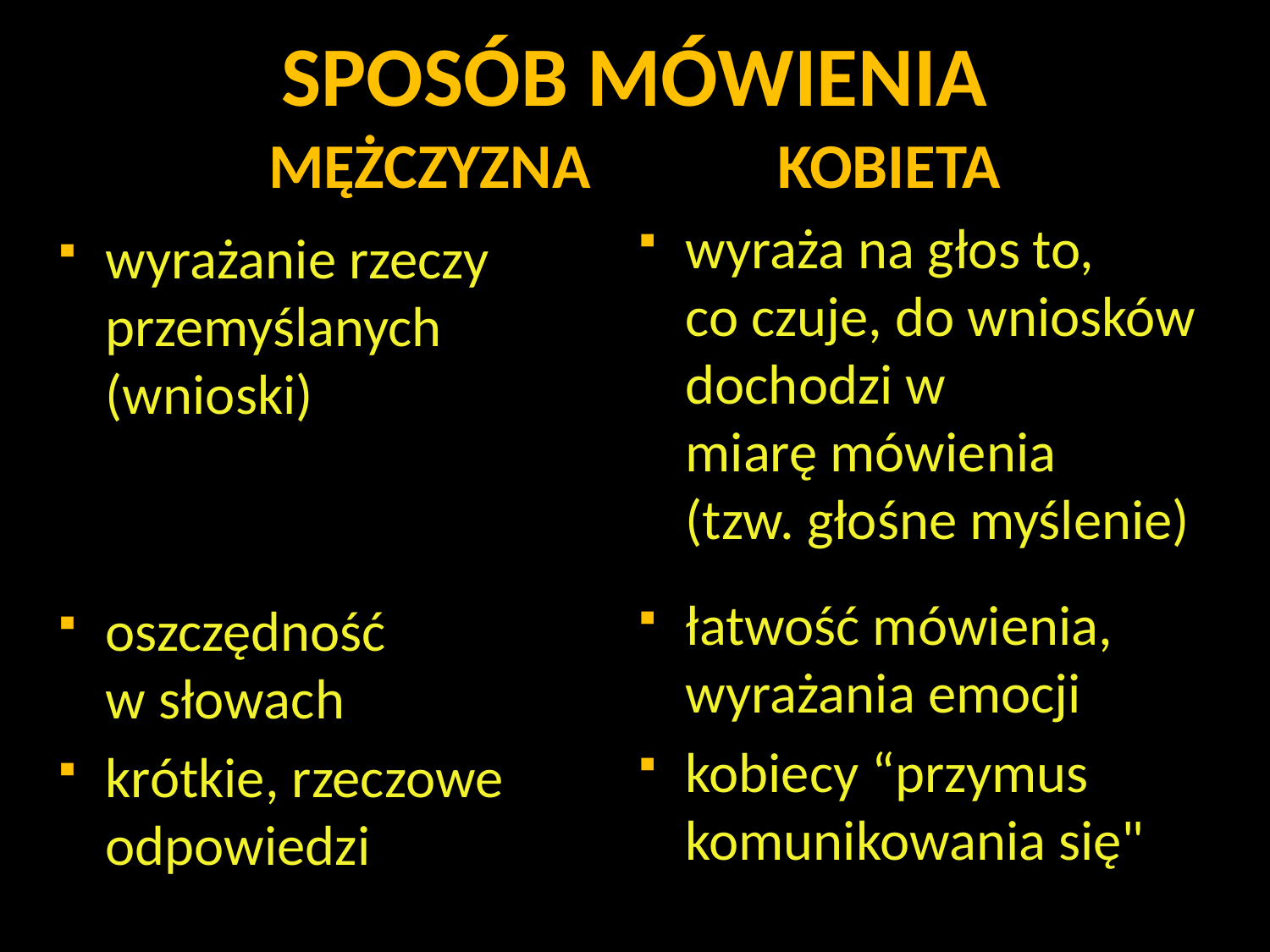

# SPOSÓB MÓWIENIA MĘŻCZYZNA             KOBIETA
wyraża na głos to,
co czuje, do wniosków dochodzi w
miarę mówienia
(tzw. głośne myślenie)

łatwość mówienia, wyrażania emocji
kobiecy “przymus komunikowania się"
wyrażanie rzeczy przemyślanych
(wnioski)

oszczędność
w słowach
krótkie, rzeczowe odpowiedzi